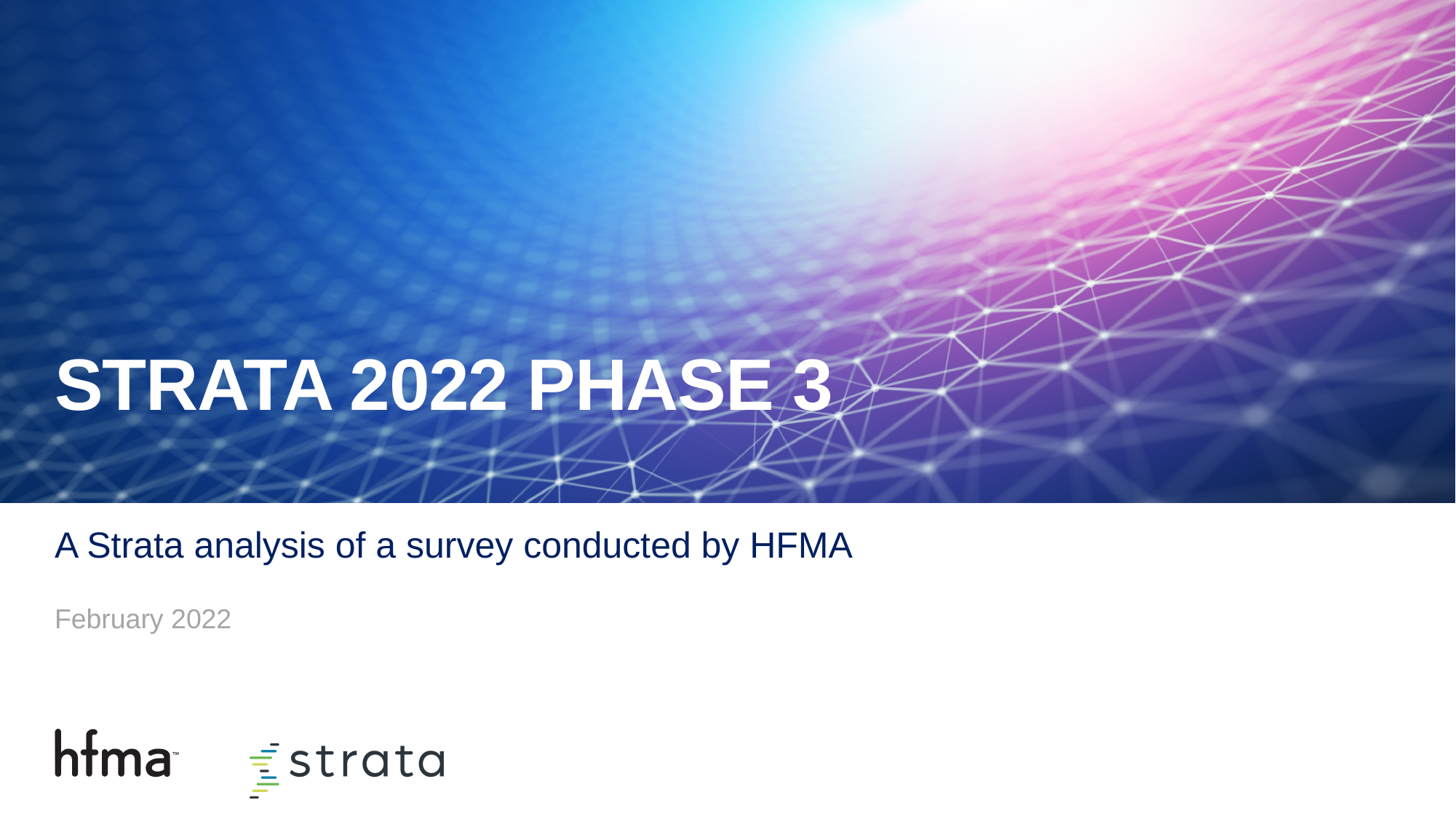

Strata 2022 Phase 3
A Strata analysis of a survey conducted by HFMA

February 2022